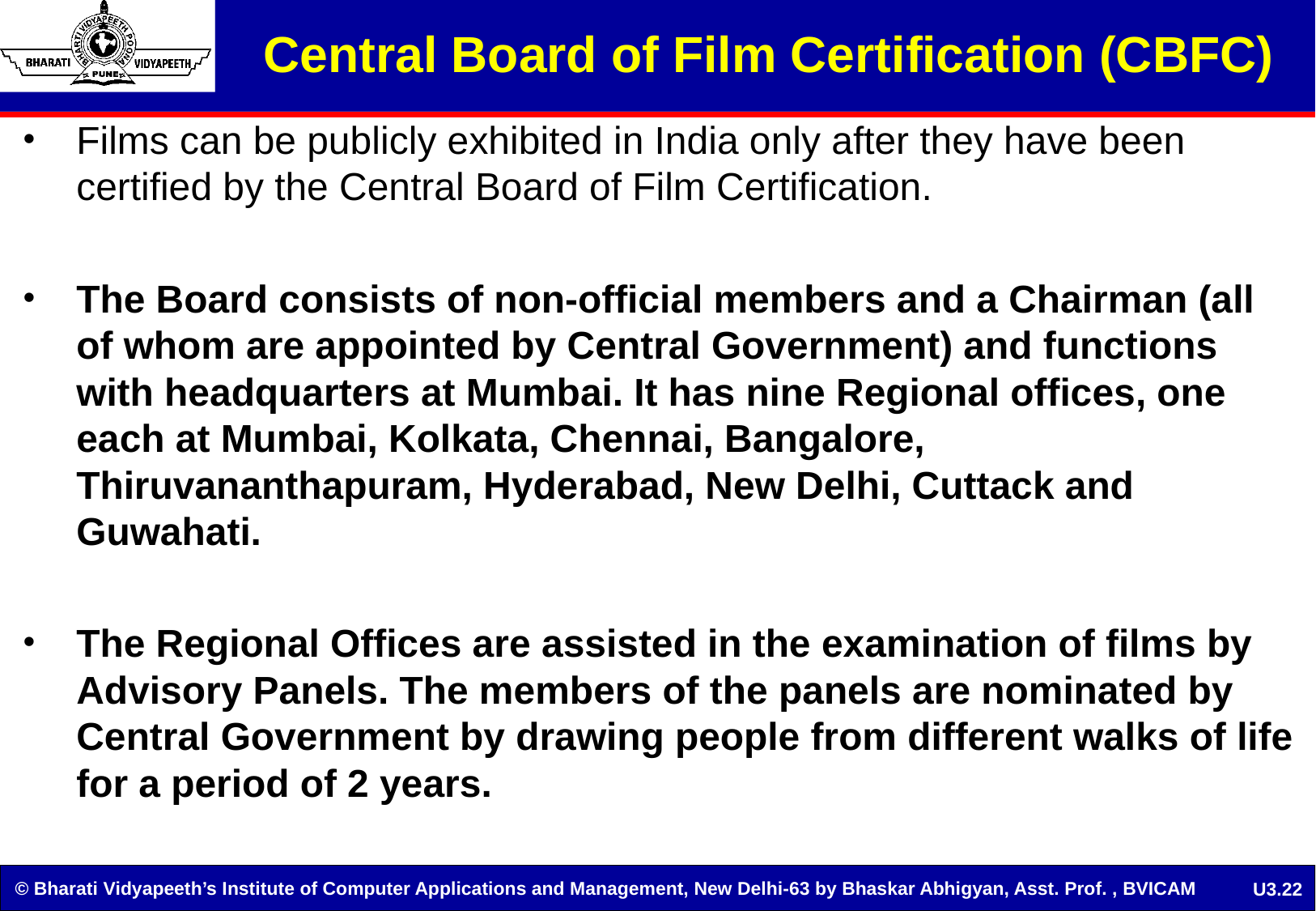

Central Board of Film Certification (CBFC)
Films can be publicly exhibited in India only after they have been certified by the Central Board of Film Certification.

The Board consists of non-official members and a Chairman (all of whom are appointed by Central Government) and functions with headquarters at Mumbai. It has nine Regional offices, one each at Mumbai, Kolkata, Chennai, Bangalore, Thiruvananthapuram, Hyderabad, New Delhi, Cuttack and Guwahati.

The Regional Offices are assisted in the examination of films by Advisory Panels. The members of the panels are nominated by Central Government by drawing people from different walks of life for a period of 2 years.